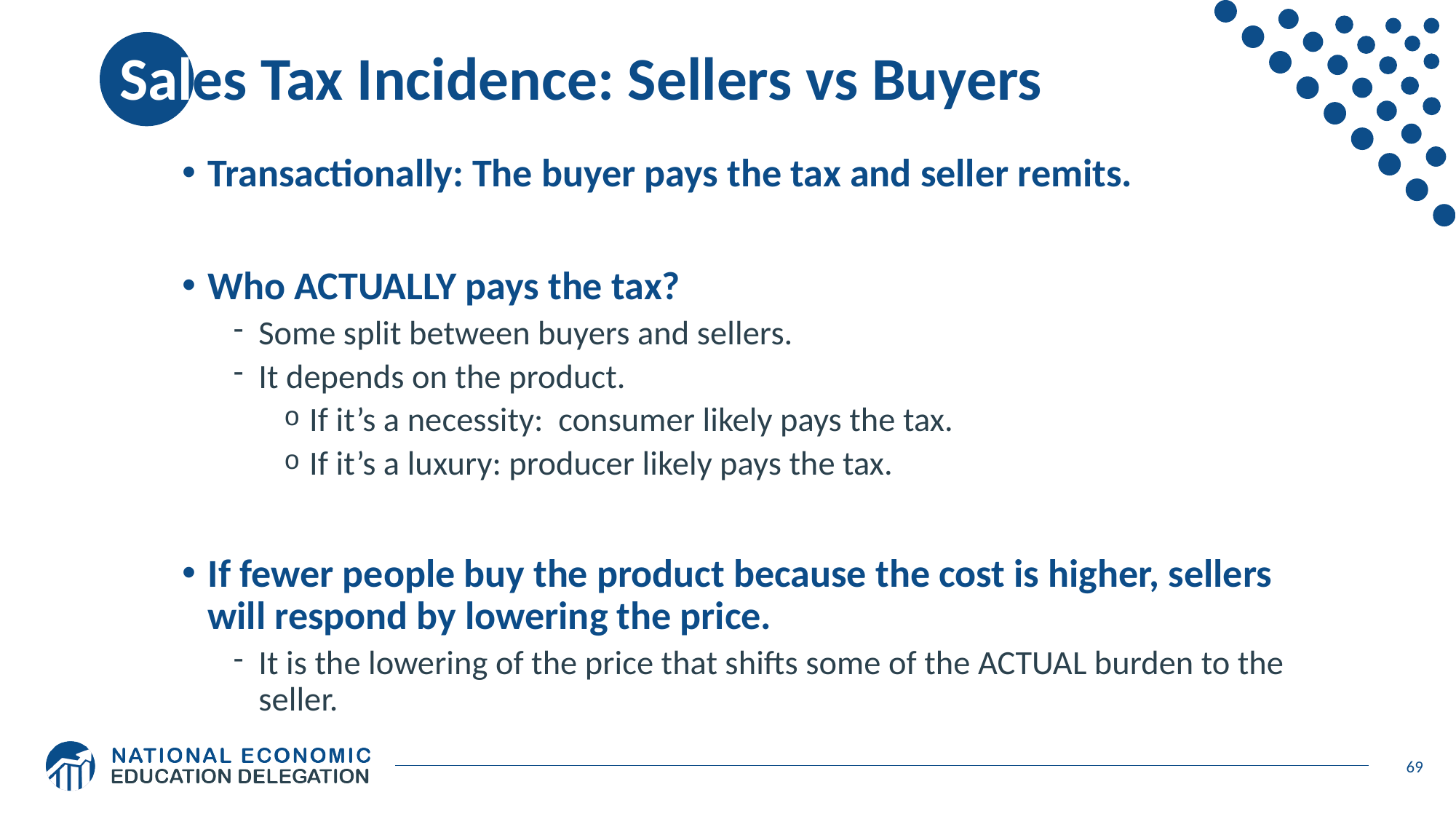

# Sales Tax Incidence: Sellers vs Buyers
Transactionally: The buyer pays the tax and seller remits.

Who ACTUALLY pays the tax?
Some split between buyers and sellers.
It depends on the product.
If it’s a necessity:  consumer likely pays the tax.
If it’s a luxury: producer likely pays the tax.

If fewer people buy the product because the cost is higher, sellers will respond by lowering the price.
It is the lowering of the price that shifts some of the ACTUAL burden to the seller.
69